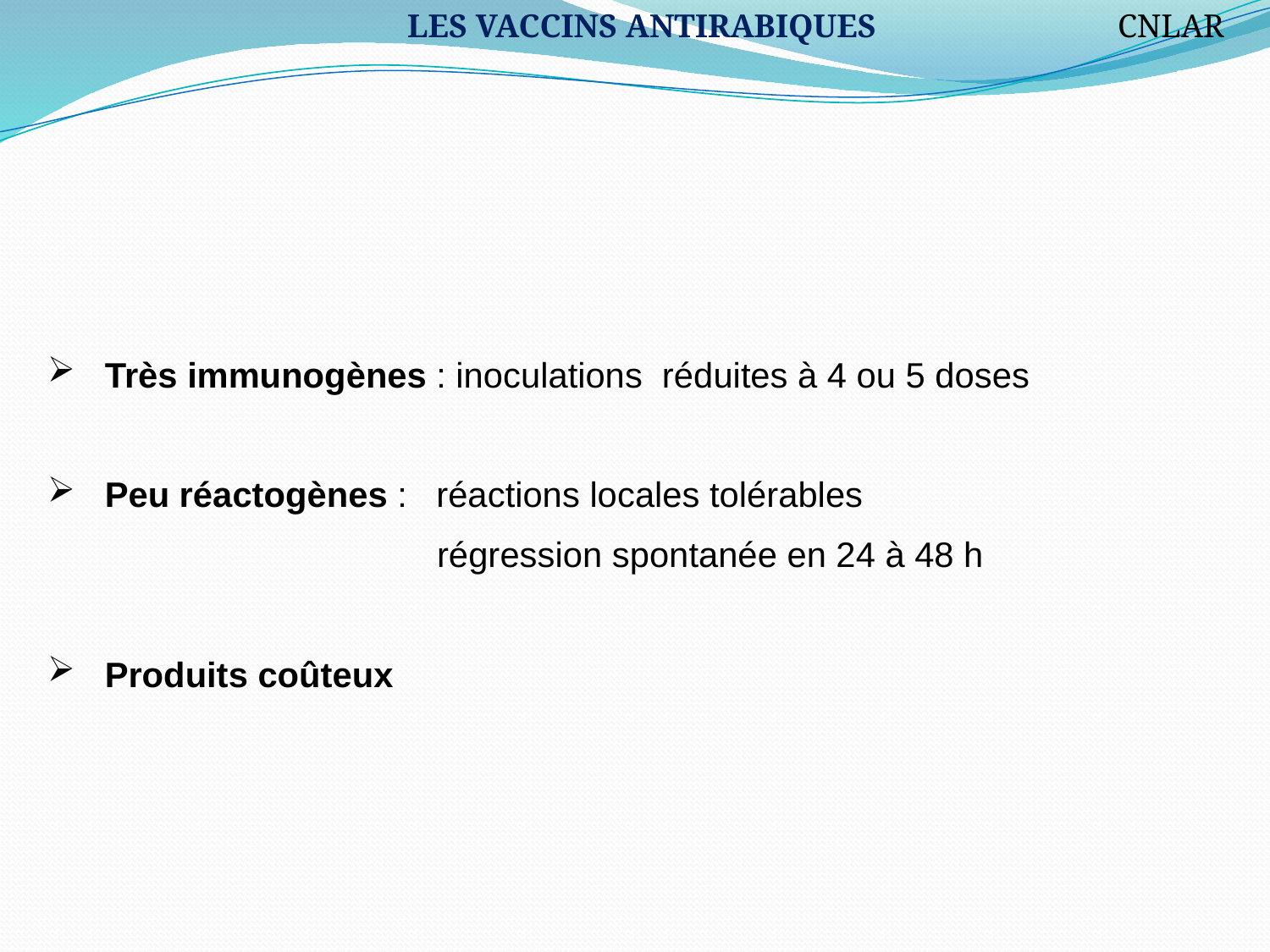

LES VACCINS ANTIRABIQUES
CNLAR
   Très immunogènes : inoculations  réduites à 4 ou 5 doses

   Peu réactogènes :   réactions locales tolérables
                                        régression spontanée en 24 à 48 h

   Produits coûteux